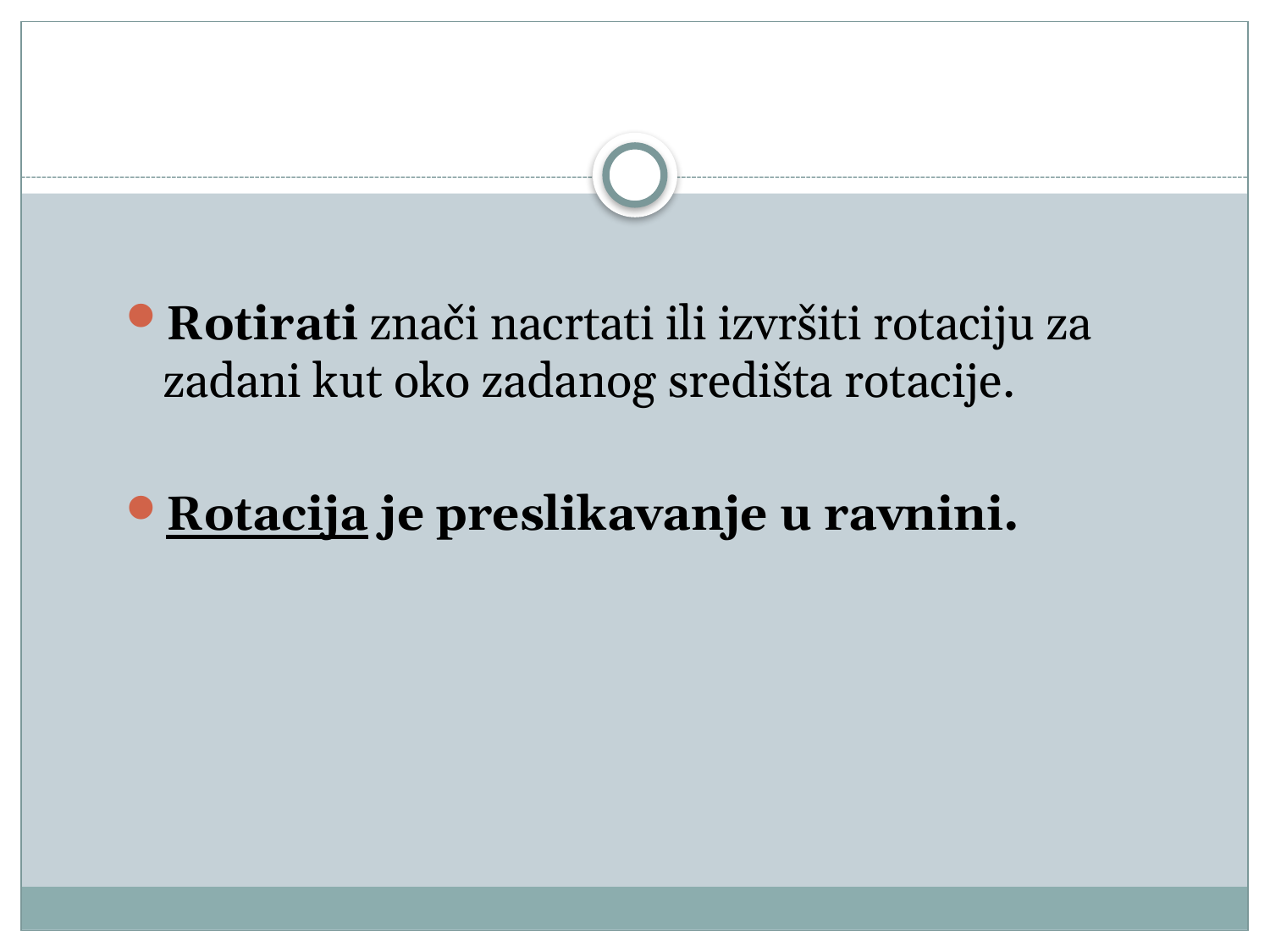

#
Rotirati znači nacrtati ili izvršiti rotaciju za zadani kut oko zadanog središta rotacije.

Rotacija je preslikavanje u ravnini.